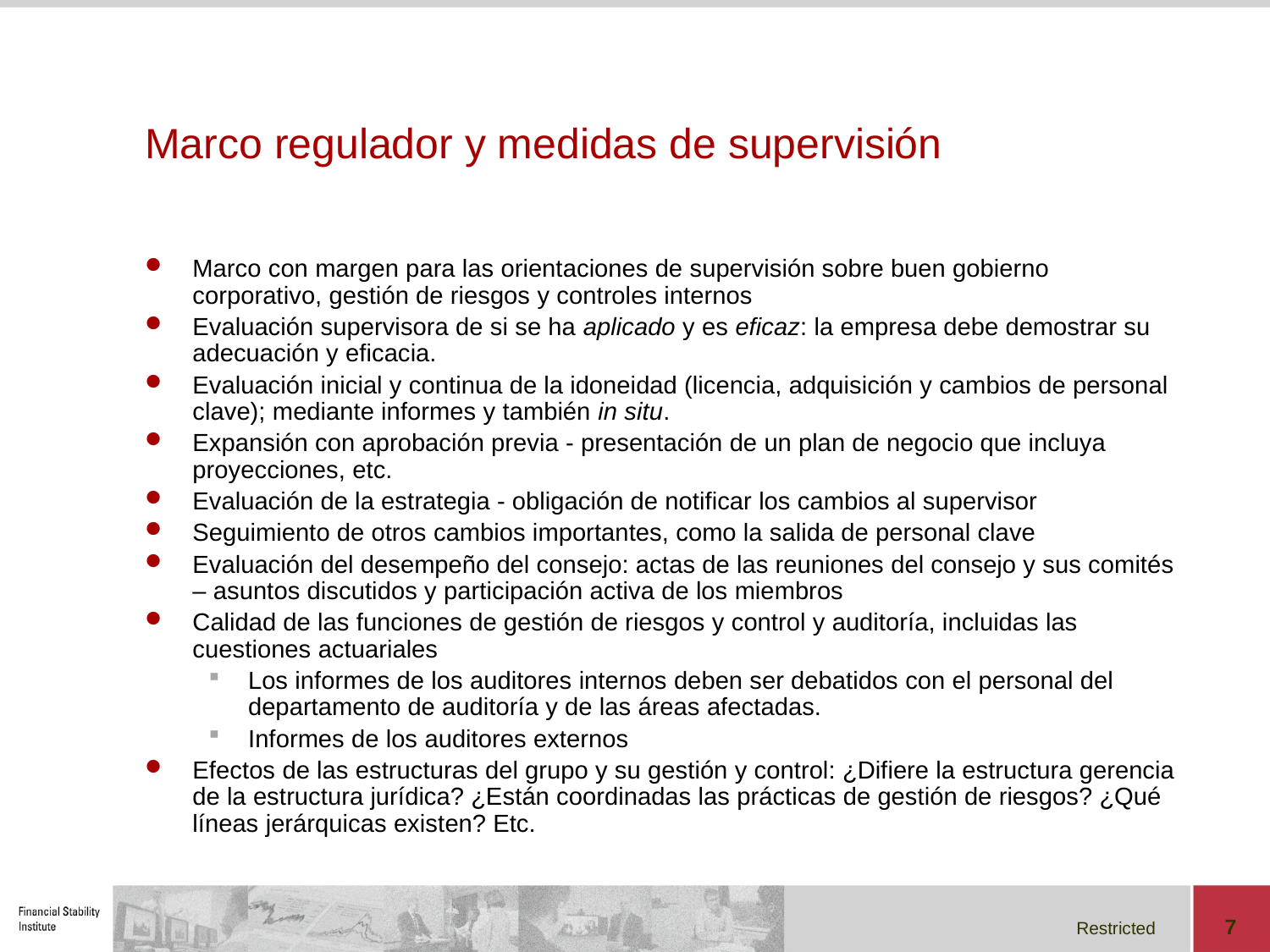

# Marco regulador y medidas de supervisión
Marco con margen para las orientaciones de supervisión sobre buen gobierno corporativo, gestión de riesgos y controles internos
Evaluación supervisora de si se ha aplicado y es eficaz: la empresa debe demostrar su adecuación y eficacia.
Evaluación inicial y continua de la idoneidad (licencia, adquisición y cambios de personal clave); mediante informes y también in situ.
Expansión con aprobación previa - presentación de un plan de negocio que incluya proyecciones, etc.
Evaluación de la estrategia - obligación de notificar los cambios al supervisor
Seguimiento de otros cambios importantes, como la salida de personal clave
Evaluación del desempeño del consejo: actas de las reuniones del consejo y sus comités – asuntos discutidos y participación activa de los miembros
Calidad de las funciones de gestión de riesgos y control y auditoría, incluidas las cuestiones actuariales
Los informes de los auditores internos deben ser debatidos con el personal del departamento de auditoría y de las áreas afectadas.
Informes de los auditores externos
Efectos de las estructuras del grupo y su gestión y control: ¿Difiere la estructura gerencia de la estructura jurídica? ¿Están coordinadas las prácticas de gestión de riesgos? ¿Qué líneas jerárquicas existen? Etc.

7